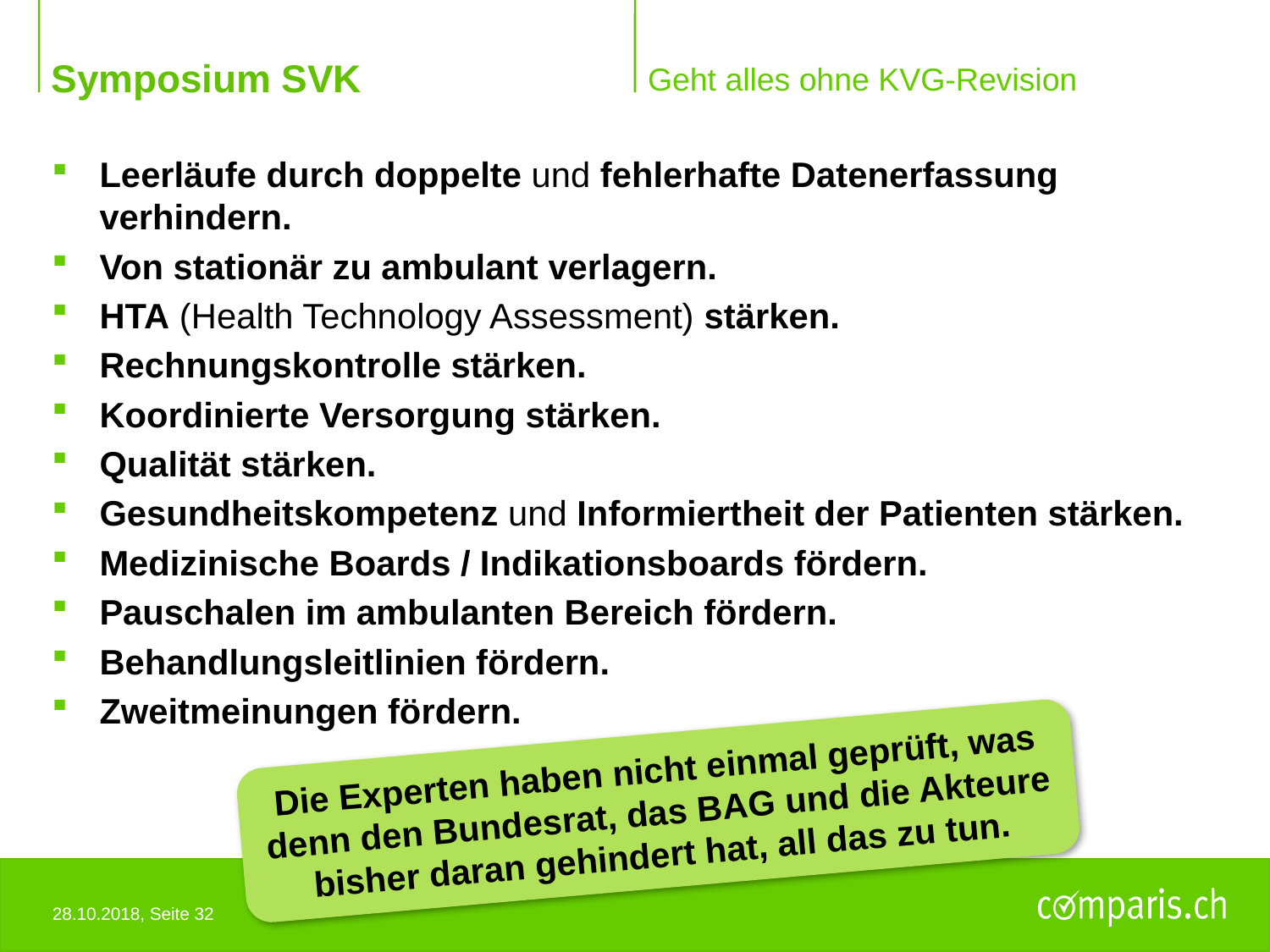

# Geht alles ohne KVG-Revision
Leerläufe durch doppelte und fehlerhafte Datenerfassung verhindern.
Von stationär zu ambulant verlagern.
HTA (Health Technology Assessment) stärken.
Rechnungskontrolle stärken.
Koordinierte Versorgung stärken.
Qualität stärken.
Gesundheitskompetenz und Informiertheit der Patienten stärken.
Medizinische Boards / Indikationsboards fördern.
Pauschalen im ambulanten Bereich fördern.
Behandlungsleitlinien fördern.
Zweitmeinungen fördern.
Die Experten haben nicht einmal geprüft, was denn den Bundesrat, das BAG und die Akteure bisher daran gehindert hat, all das zu tun.
28.10.2018, Seite 32